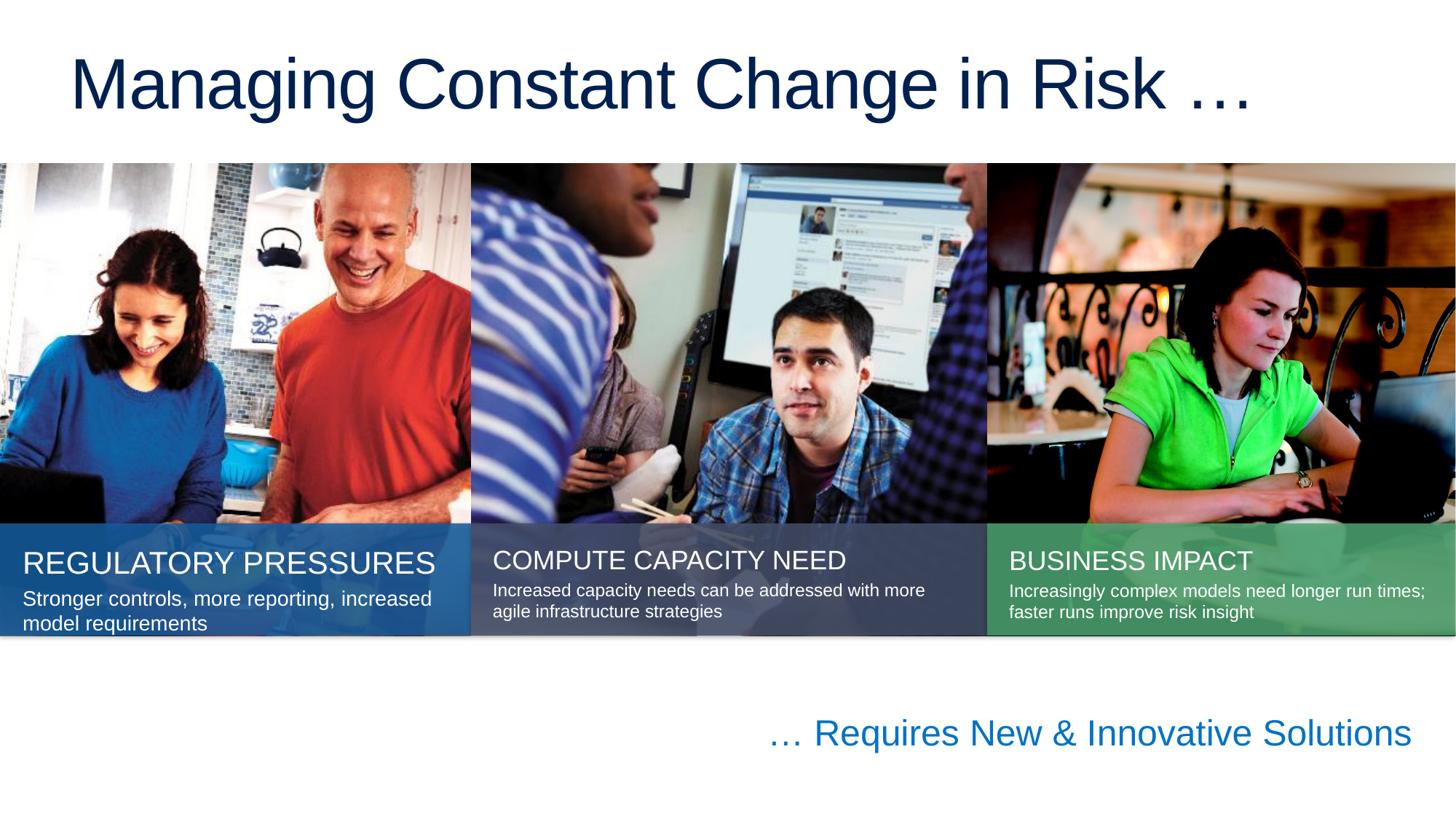

# Managing Constant Change in Risk …
Regulatory Pressures
Stronger controls, more reporting, increased model requirements
Compute Capacity Need
Increased capacity needs can be addressed with more agile infrastructure strategies
Business Impact
Increasingly complex models need longer run times; faster runs improve risk insight
… Requires New & Innovative Solutions